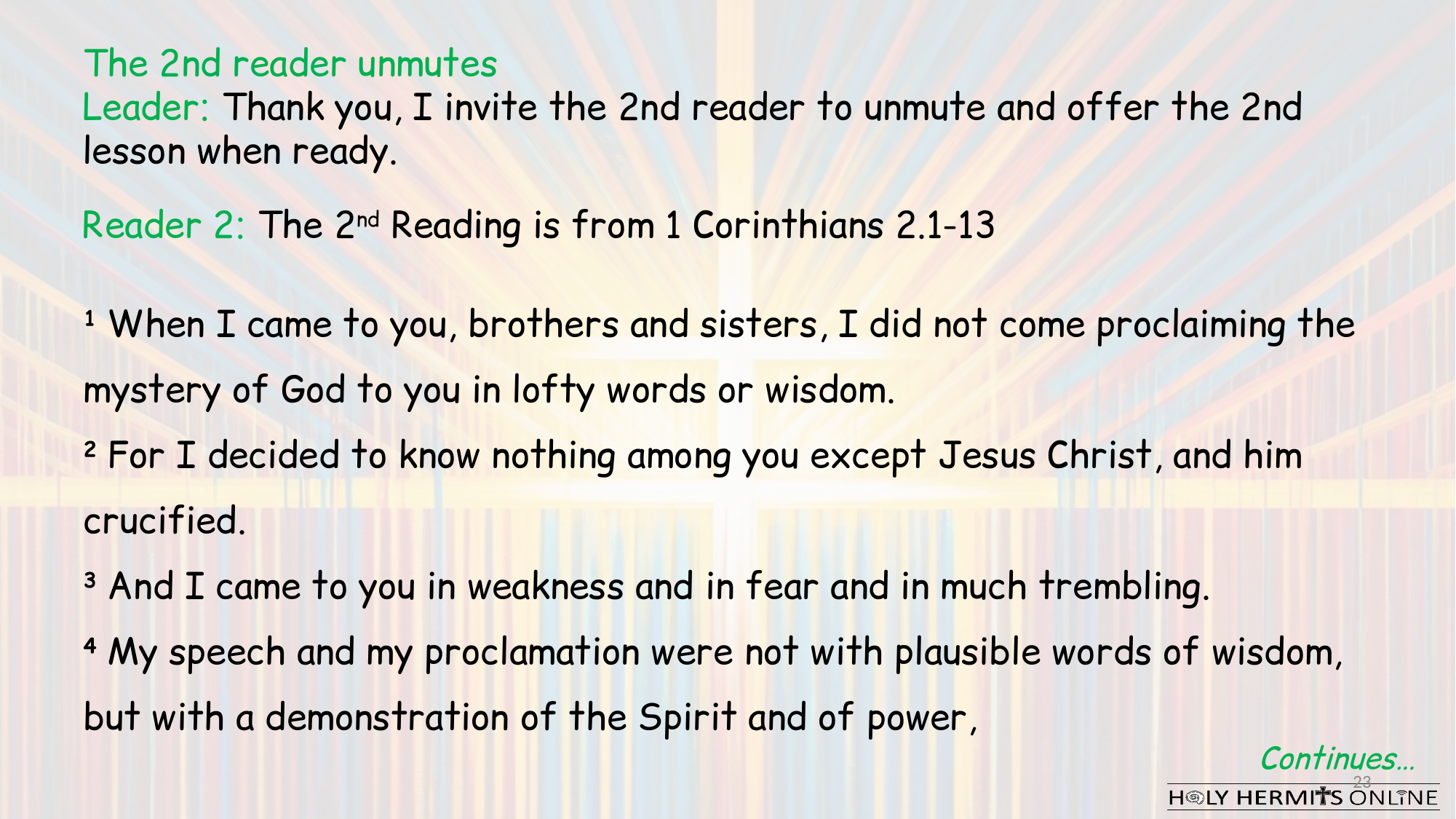

The 2nd reader unmutes
Leader: Thank you, I invite the 2nd reader to unmute and offer the 2nd lesson when ready.

Reader 2: The 2nd Reading is from 1 Corinthians 2.1-13
1 When I came to you, brothers and sisters, I did not come proclaiming the mystery of God to you in lofty words or wisdom.
2 For I decided to know nothing among you except Jesus Christ, and him crucified.
3 And I came to you in weakness and in fear and in much trembling.
4 My speech and my proclamation were not with plausible words of wisdom, but with a demonstration of the Spirit and of power,
Continues…
23